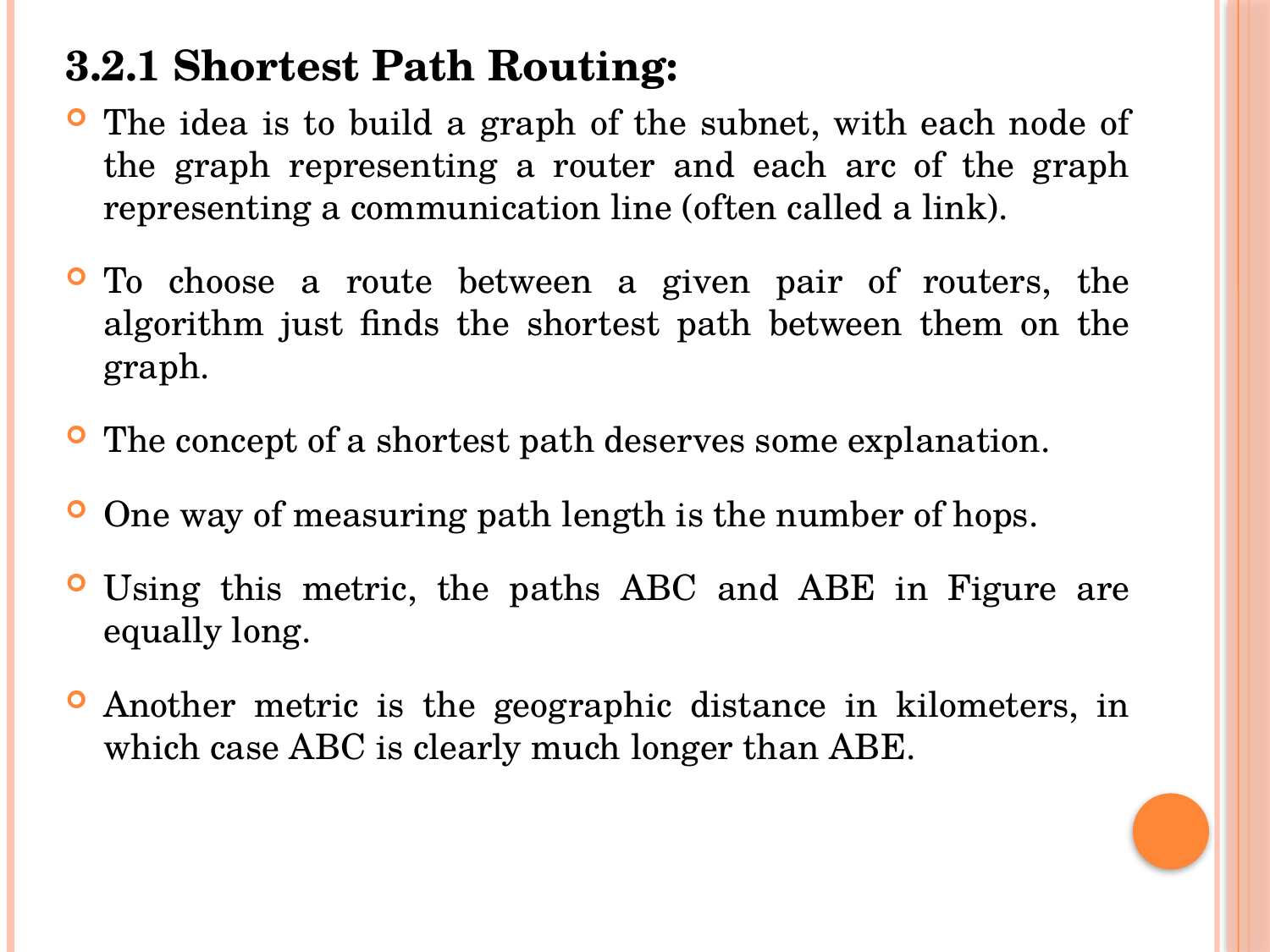

3.2.1 Shortest Path Routing:
The idea is to build a graph of the subnet, with each node of the graph representing a router and each arc of the graph representing a communication line (often called a link).
To choose a route between a given pair of routers, the algorithm just finds the shortest path between them on the graph.
The concept of a shortest path deserves some explanation.
One way of measuring path length is the number of hops.
Using this metric, the paths ABC and ABE in Figure are equally long.
Another metric is the geographic distance in kilometers, in which case ABC is clearly much longer than ABE.